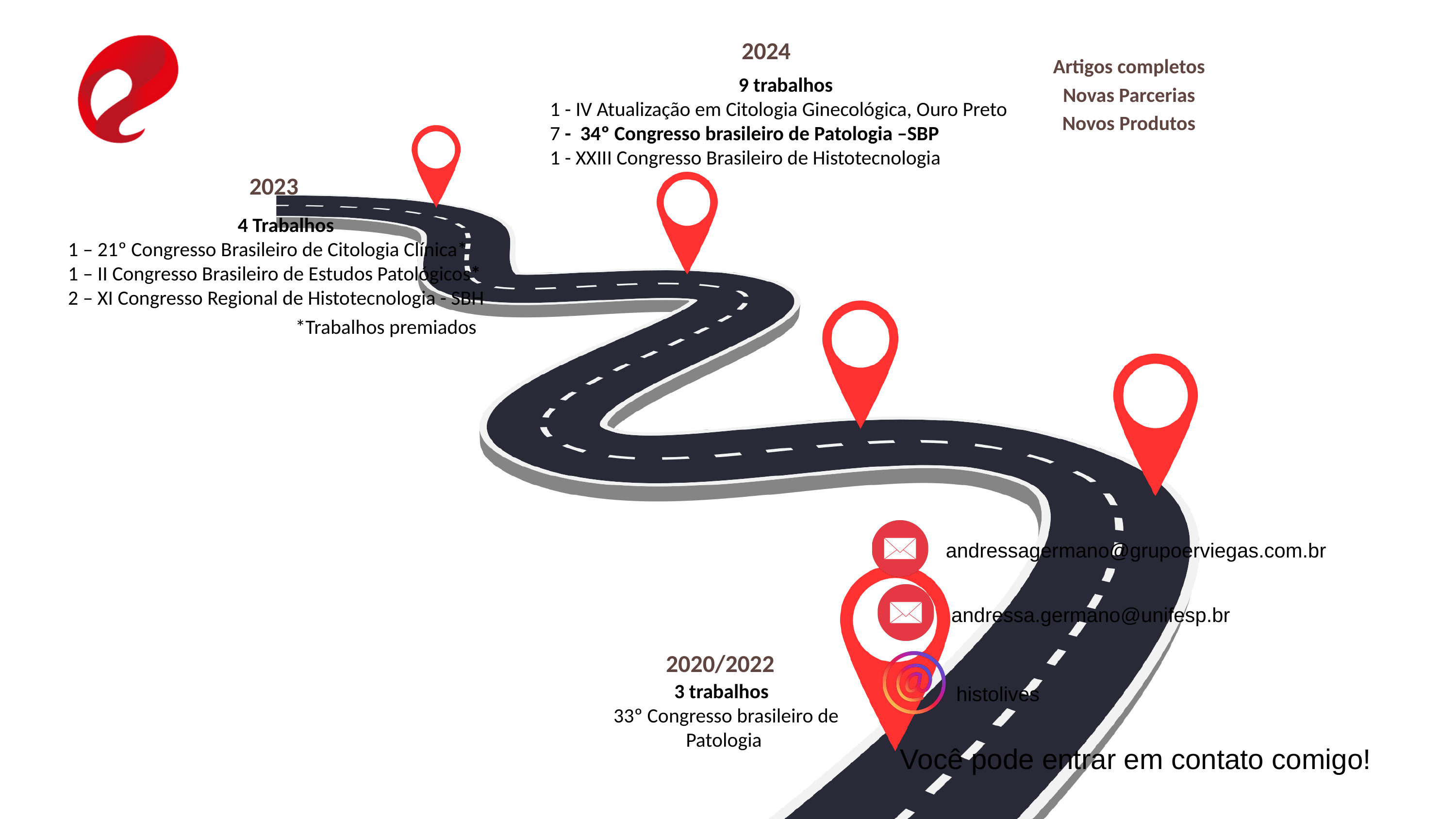

2024
Artigos completos
Novas Parcerias
Novos Produtos
9 trabalhos
1 - IV Atualização em Citologia Ginecológica, Ouro Preto
7 -  34º Congresso brasileiro de Patologia –SBP
1 - XXIII Congresso Brasileiro de Histotecnologia

2023
4 Trabalhos
1 – 21º Congresso Brasileiro de Citologia Clínica*
1 – II Congresso Brasileiro de Estudos Patológicos*
2 – XI Congresso Regional de Histotecnologia - SBH
*Trabalhos premiados

andressagermano@grupoerviegas.com.br

andressa.germano@unifesp.br
2020/2022

histolives
3 trabalhos
 33º Congresso brasileiro de Patologia
Você pode entrar em contato comigo!